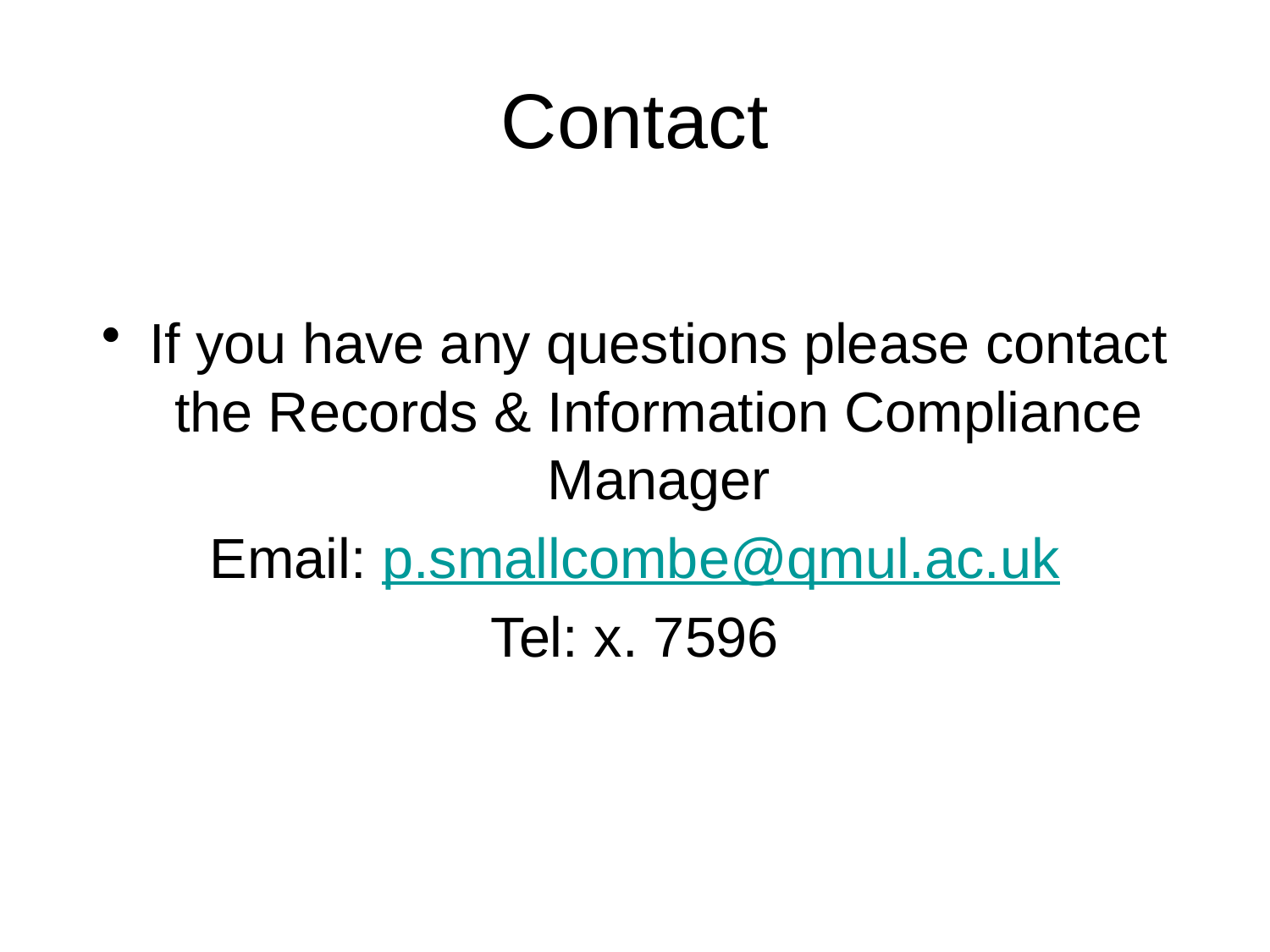

# Contact

If you have any questions please contact the Records & Information Compliance Manager
Email: p.smallcombe@qmul.ac.uk
Tel: x. 7596